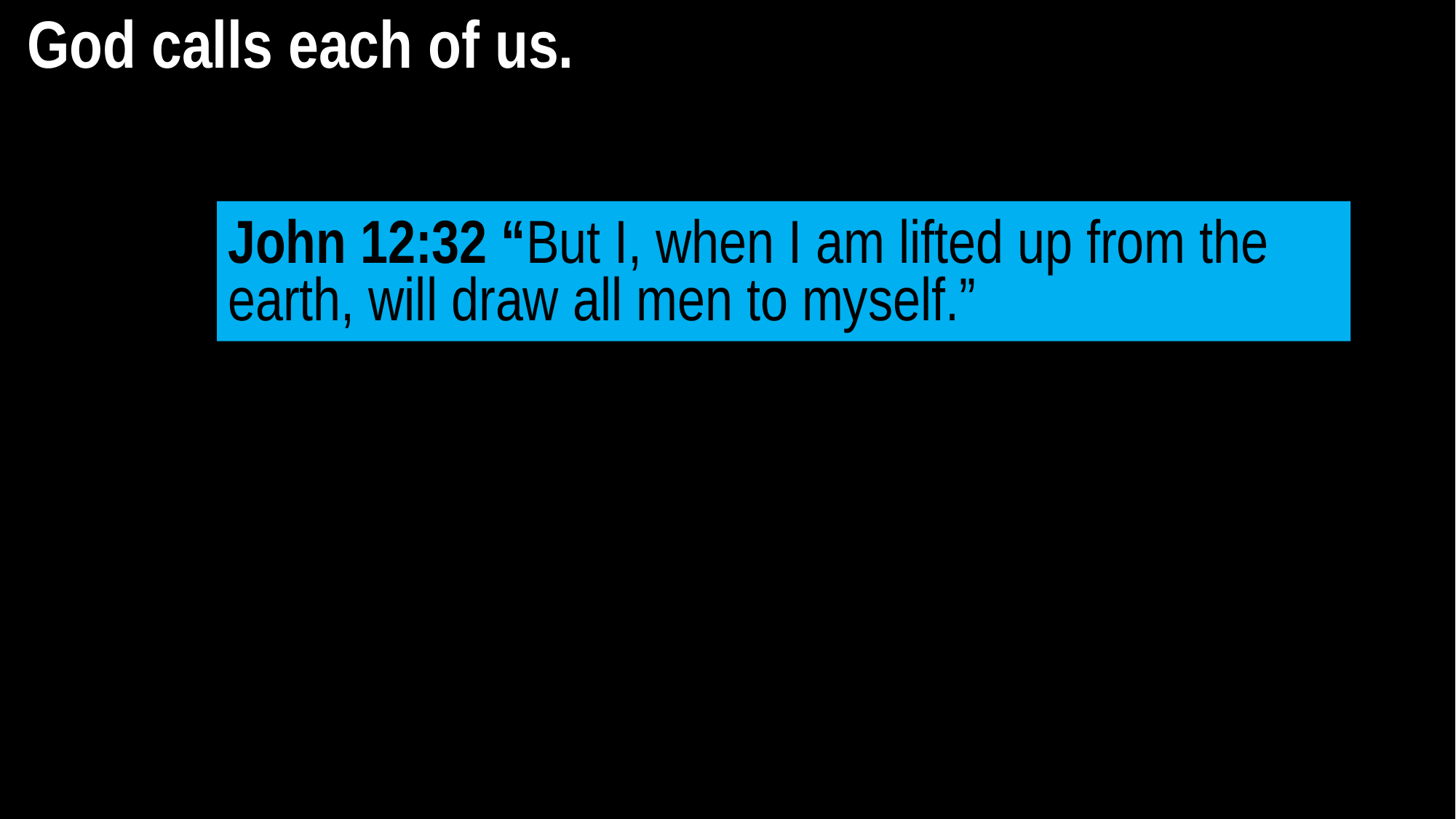

God calls each of us.
John 12:32 “But I, when I am lifted up from the earth, will draw all men to myself.”